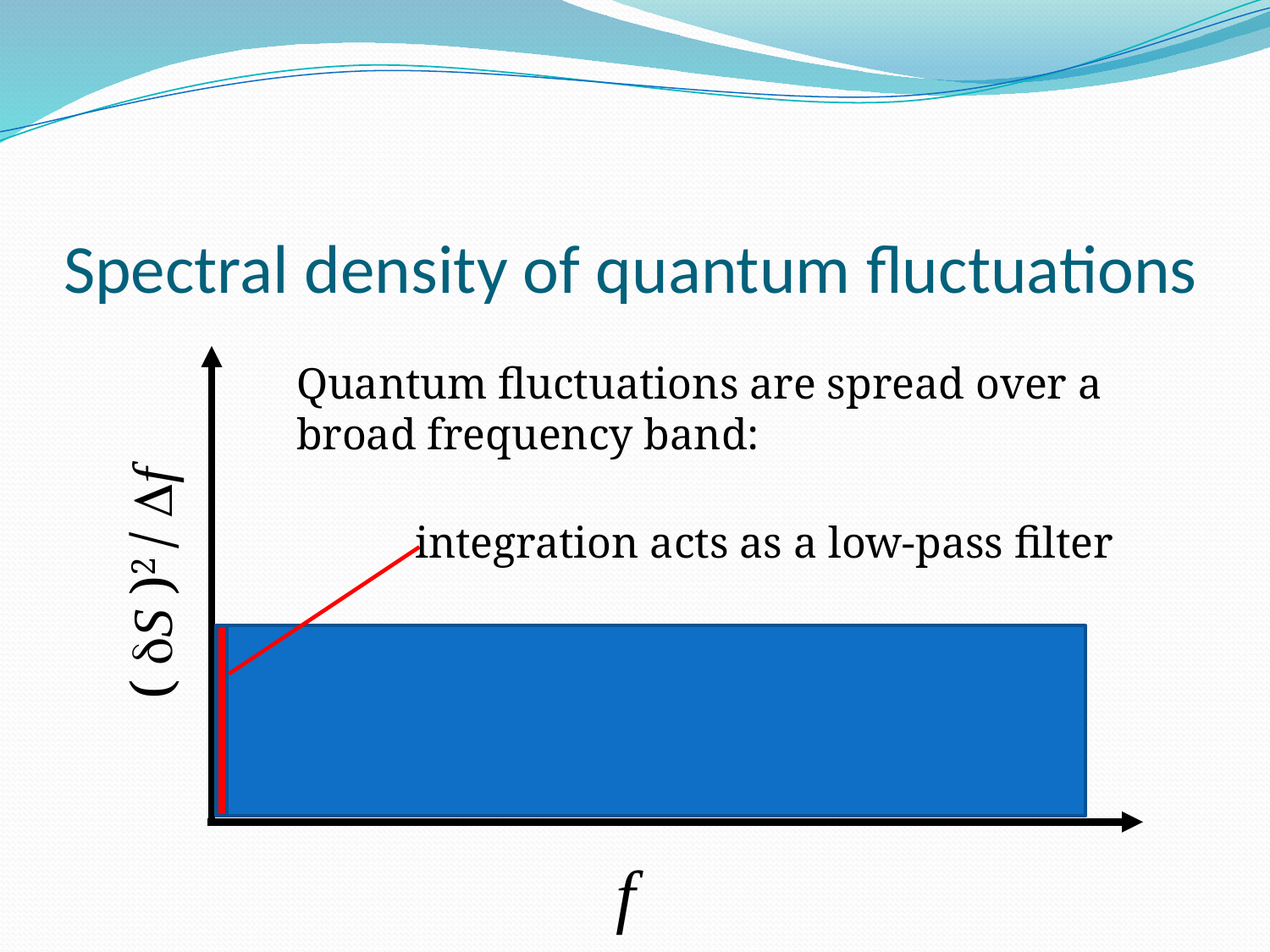

# Spectral density of quantum fluctuations
Quantum fluctuations are spread over a
broad frequency band:
integration acts as a low-pass filter
( δS )2 / Δf

f